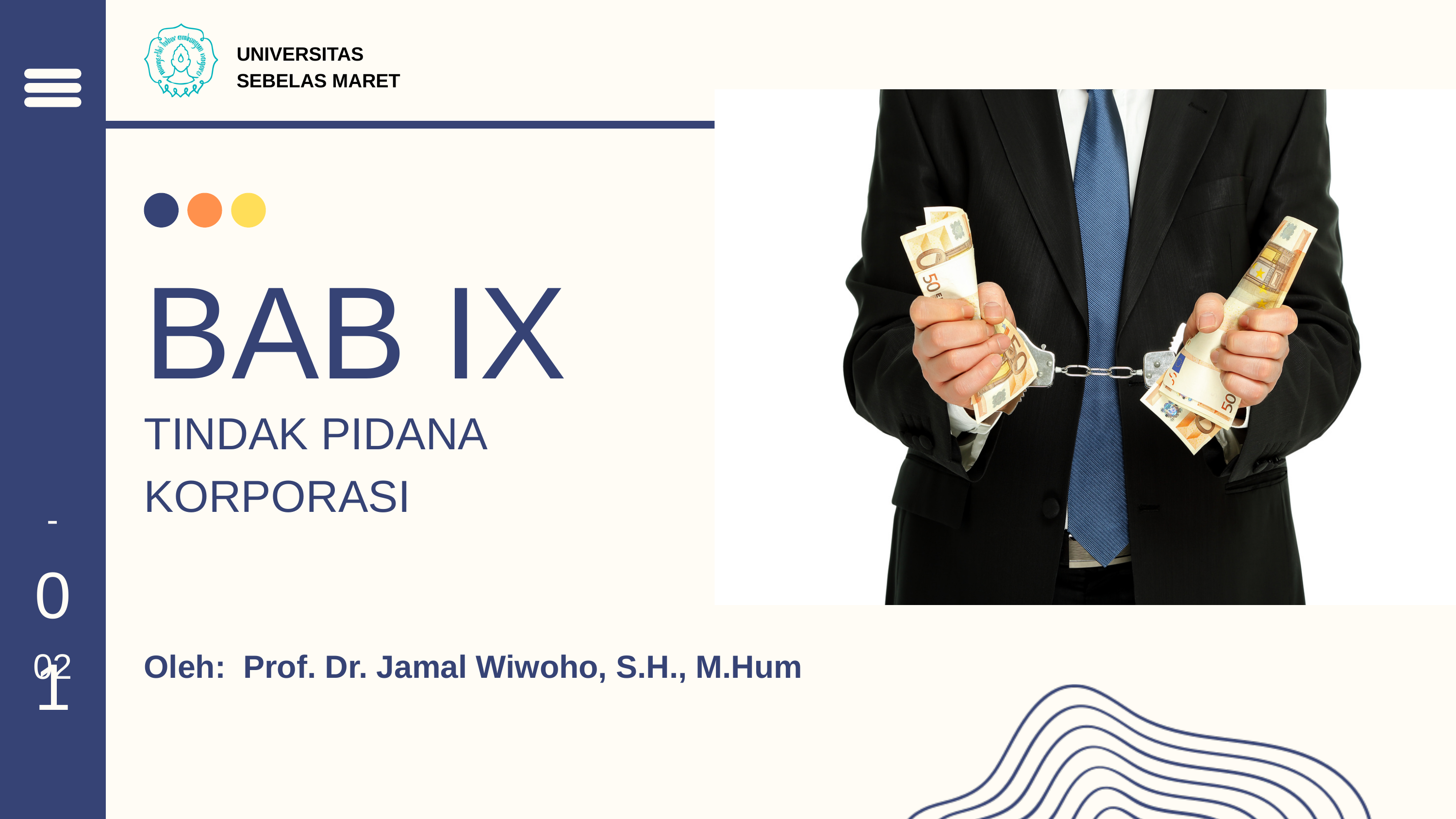

UNIVERSITAS SEBELAS MARET

BAB IX
TINDAK PIDANA KORPORASI
-
01
02
Oleh:  Prof. Dr. Jamal Wiwoho, S.H., M.Hum